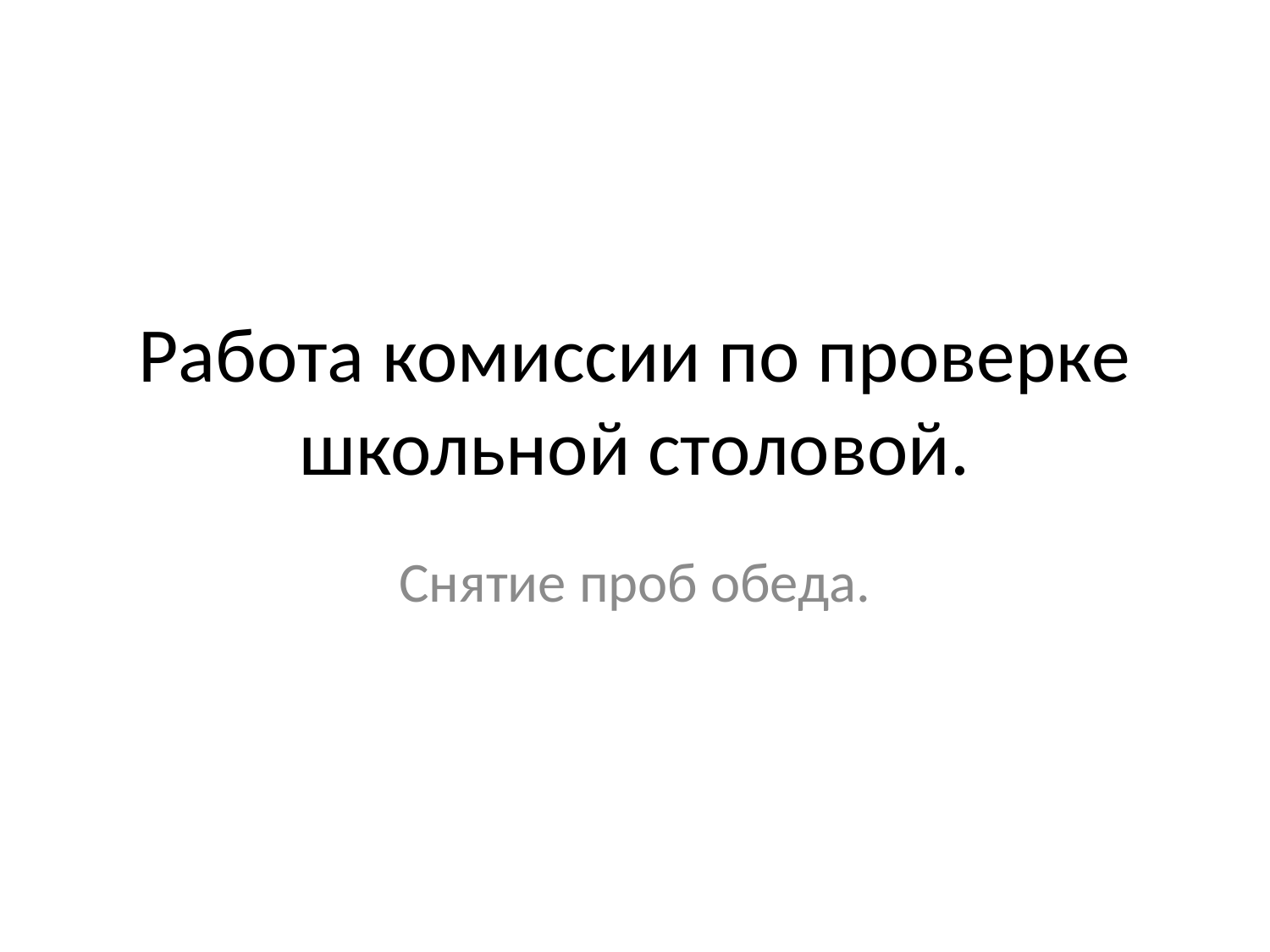

# Работа комиссии по проверке школьной столовой.
Снятие проб обеда.